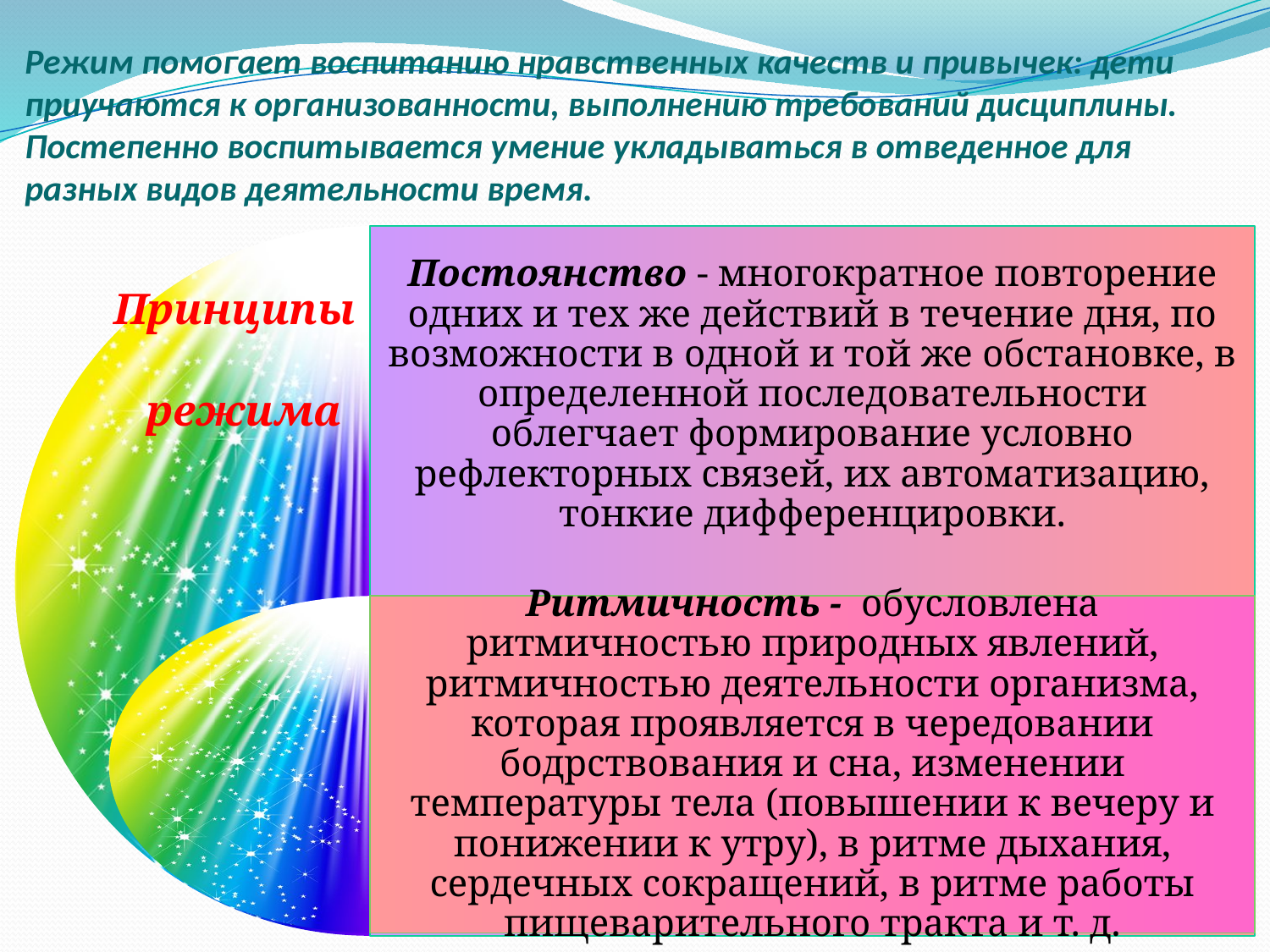

# Режим помогает воспитанию нравственных качеств и привычек: дети приучаются к организованности, выполнению требований дисциплины. Постепенно воспитывается умение укладываться в отведенное для разных видов деятельности время.
Постоянство - многократное повторение одних и тех же действий в течение дня, по возможности в одной и той же обстановке, в определенной последовательности облегчает формирование условно рефлекторных связей, их автоматизацию, тонкие дифференцировки.
Ритмичность -  обусловлена ритмичностью природных явлений, ритмичностью деятельности организма, которая проявляется в чередовании бодрствования и сна, изменении температуры тела (повышении к вечеру и понижении к утру), в ритме дыхания, сердечных сокращений, в ритме работы пищеварительного тракта и т. д.
Принципы

   режима